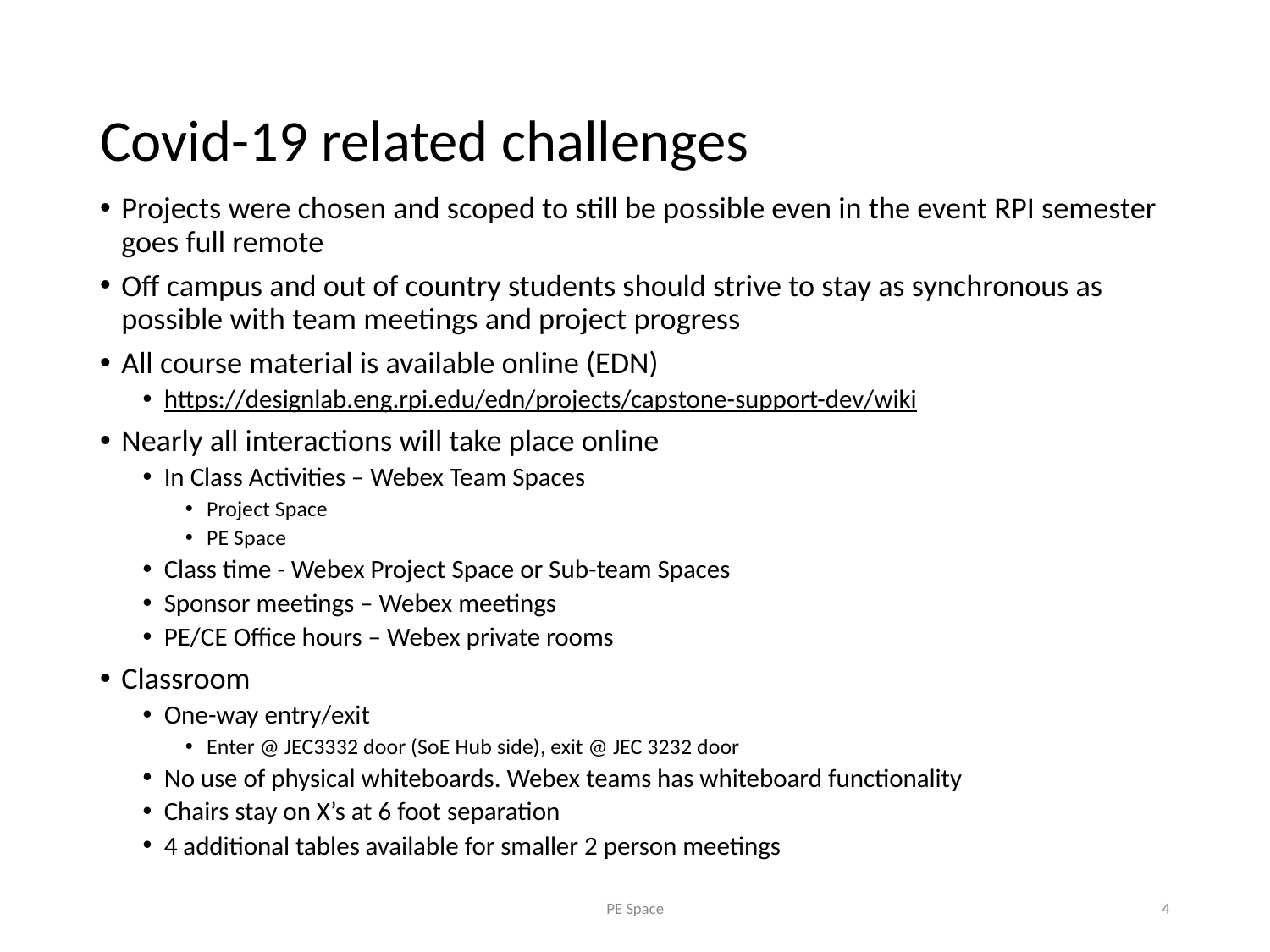

# Covid-19 related challenges
Projects were chosen and scoped to still be possible even in the event RPI semester goes full remote
Off campus and out of country students should strive to stay as synchronous as possible with team meetings and project progress
All course material is available online (EDN)
https://designlab.eng.rpi.edu/edn/projects/capstone-support-dev/wiki
Nearly all interactions will take place online
In Class Activities – Webex Team Spaces
Project Space
PE Space
Class time - Webex Project Space or Sub-team Spaces
Sponsor meetings – Webex meetings
PE/CE Office hours – Webex private rooms
Classroom
One-way entry/exit
Enter @ JEC3332 door (SoE Hub side), exit @ JEC 3232 door
No use of physical whiteboards. Webex teams has whiteboard functionality
Chairs stay on X’s at 6 foot separation
4 additional tables available for smaller 2 person meetings

PE Space
4